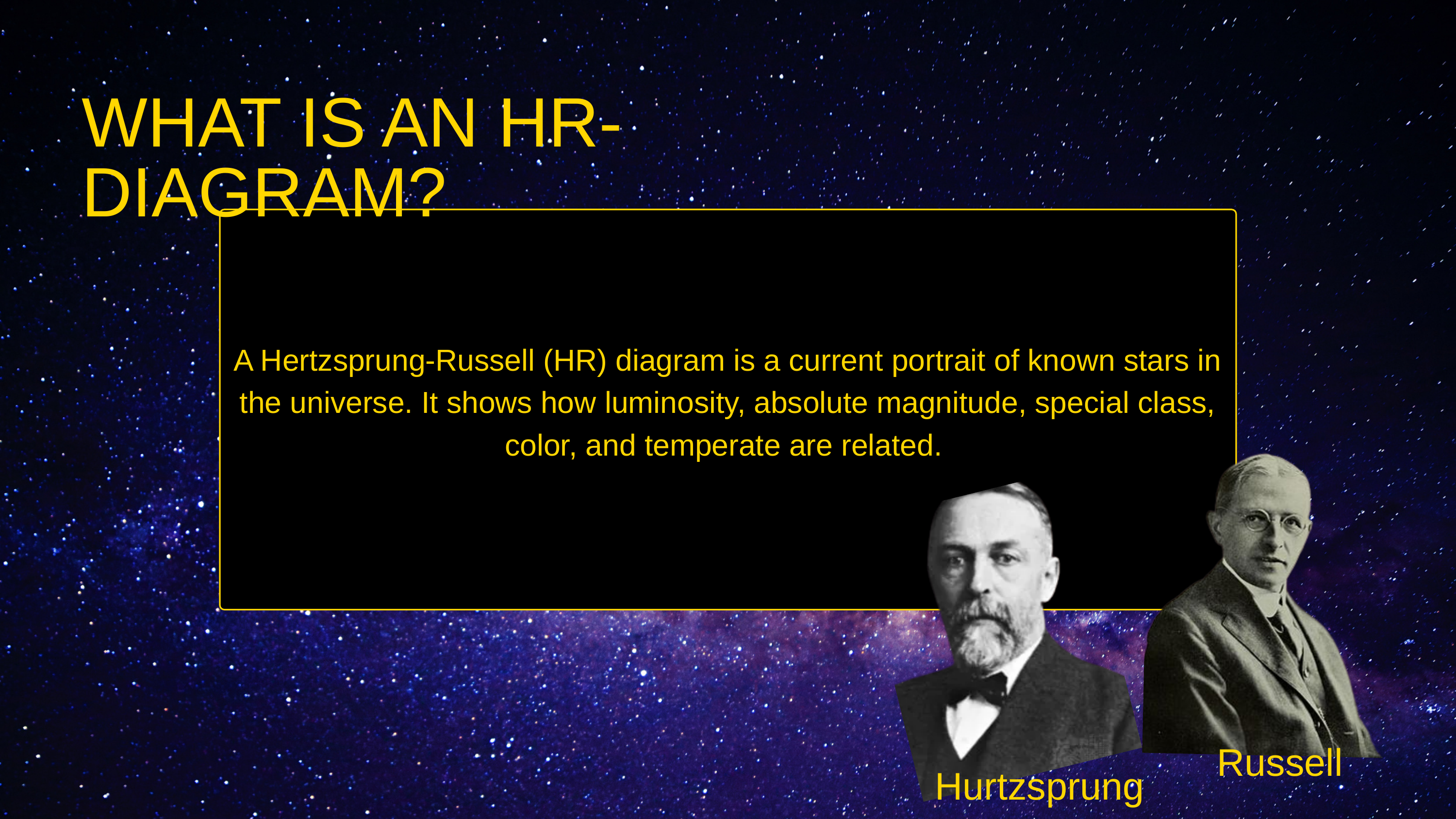

WHAT IS AN HR-DIAGRAM?

A Hertzsprung-Russell (HR) diagram is a current portrait of known stars in the universe. It shows how luminosity, absolute magnitude, special class, color, and temperate are related.

Russell
Hurtzsprung